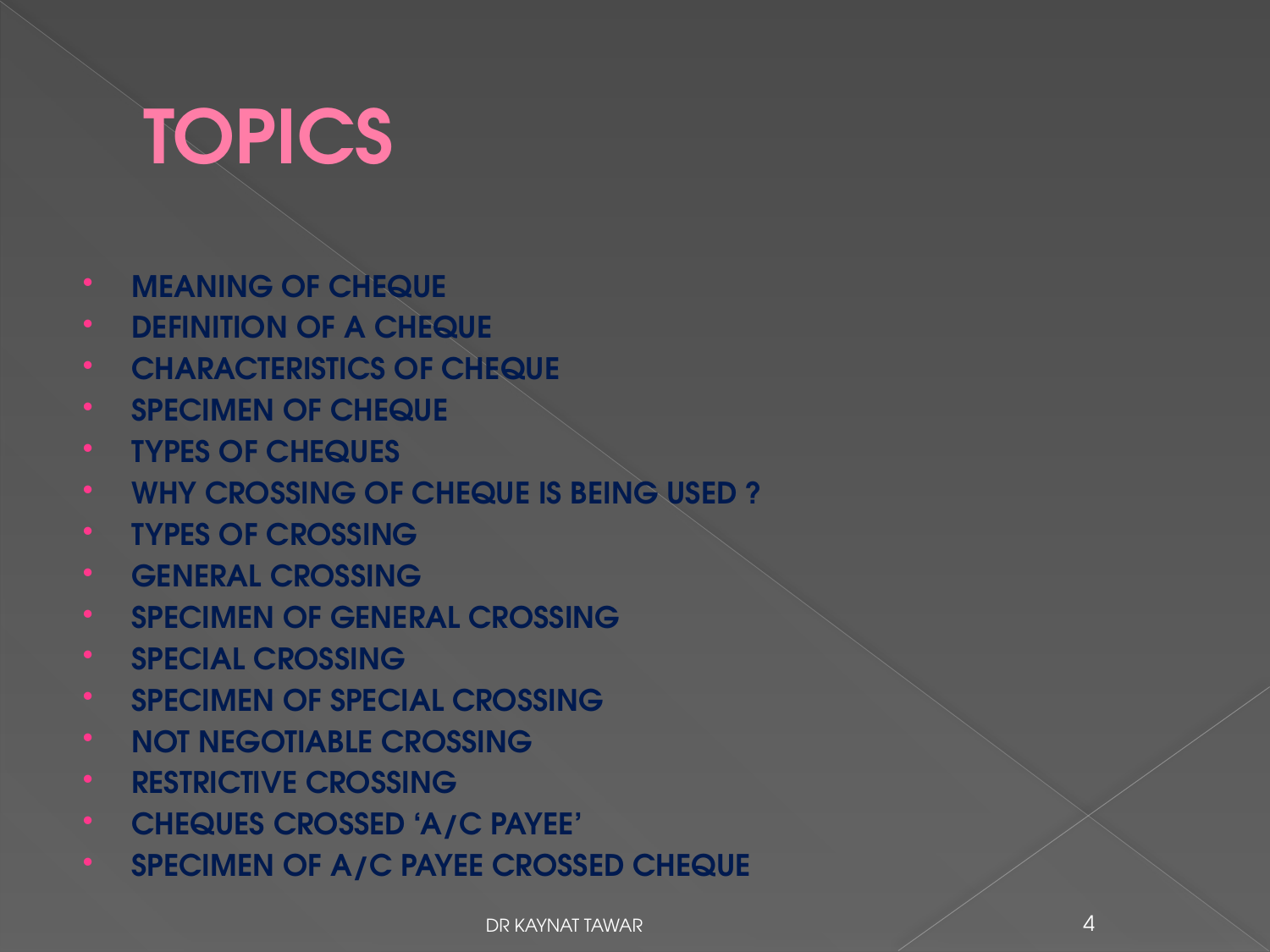

# TOPICS
MEANING OF CHEQUE
DEFINITION OF A CHEQUE
CHARACTERISTICS OF CHEQUE
SPECIMEN OF CHEQUE
TYPES OF CHEQUES
WHY CROSSING OF CHEQUE IS BEING USED ?
TYPES OF CROSSING
GENERAL CROSSING
SPECIMEN OF GENERAL CROSSING
SPECIAL CROSSING
SPECIMEN OF SPECIAL CROSSING
NOT NEGOTIABLE CROSSING
RESTRICTIVE CROSSING
CHEQUES CROSSED ‘A/C PAYEE’
SPECIMEN OF A/C PAYEE CROSSED CHEQUE
DR KAYNAT TAWAR
4